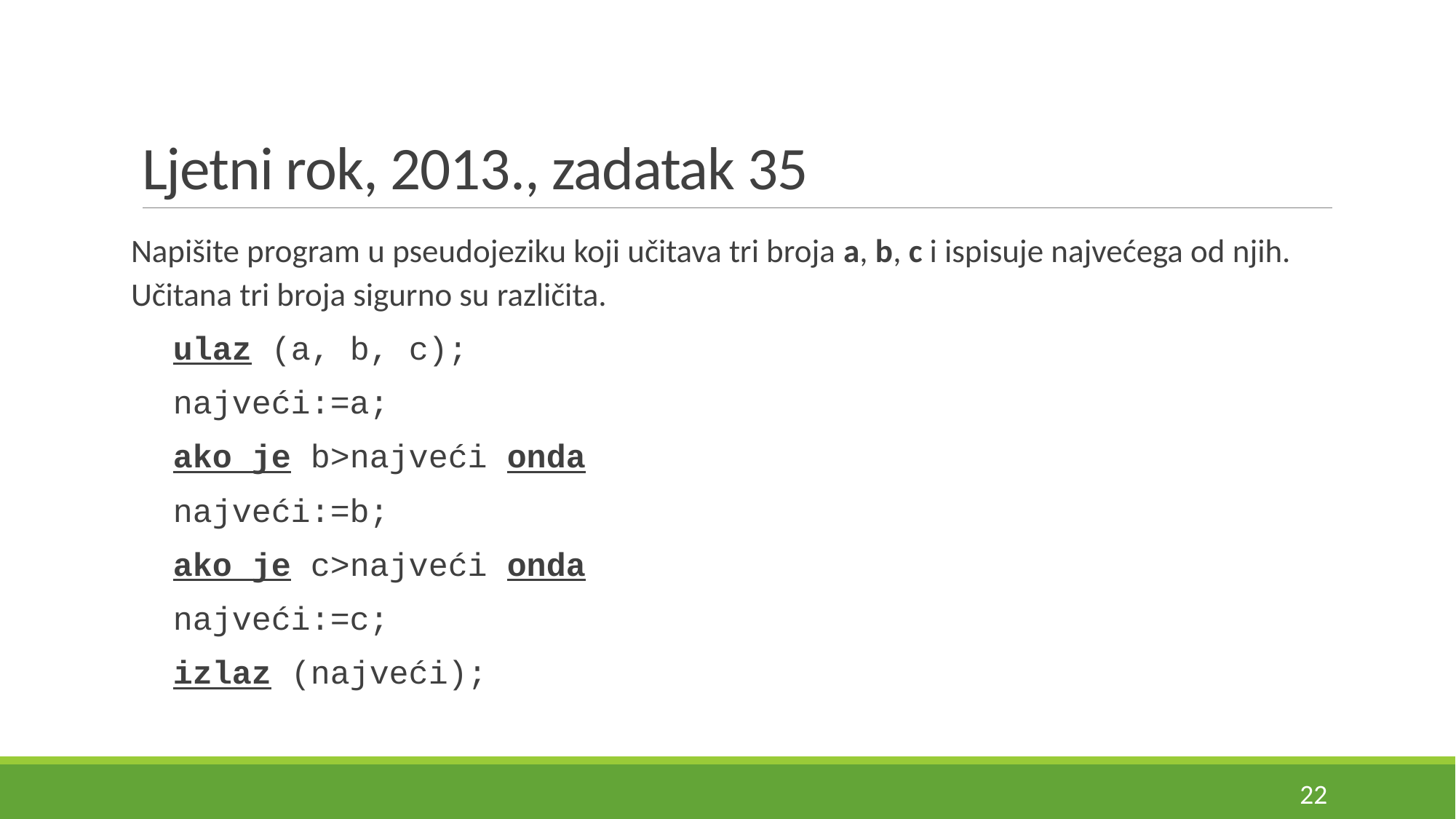

# Ljetni rok, 2013., zadatak 35
Napišite program u pseudojeziku koji učitava tri broja a, b, c i ispisuje najvećega od njih. Učitana tri broja sigurno su različita.
ulaz (a, b, c);
najveći:=a;
ako je b>najveći onda
	najveći:=b;
ako je c>najveći onda
	najveći:=c;
izlaz (najveći);

22